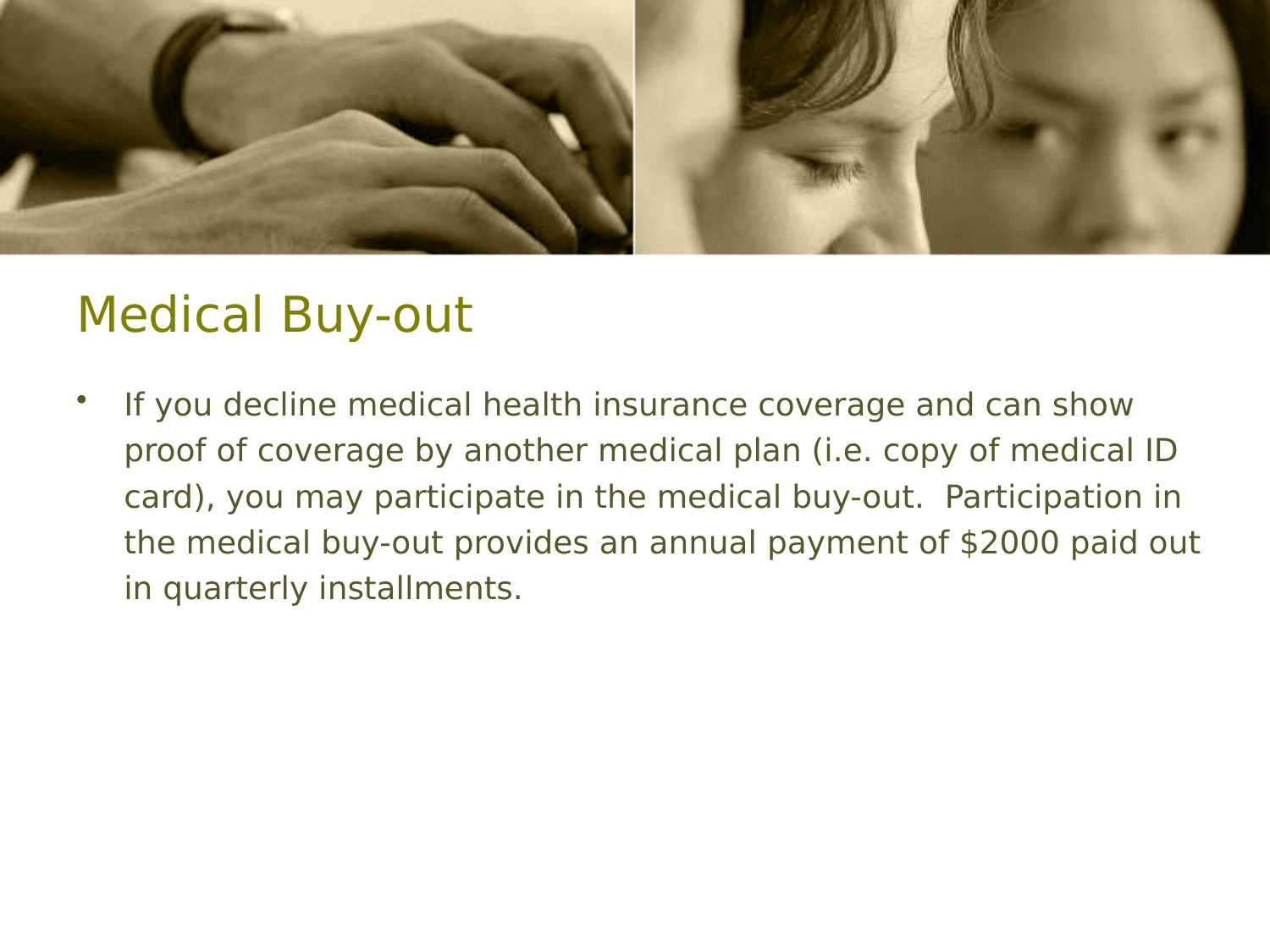

# Medical Buy-out
If you decline medical health insurance coverage and can show proof of coverage by another medical plan (i.e. copy of medical ID card), you may participate in the medical buy-out.  Participation in the medical buy-out provides an annual payment of $2000 paid out in quarterly installments.